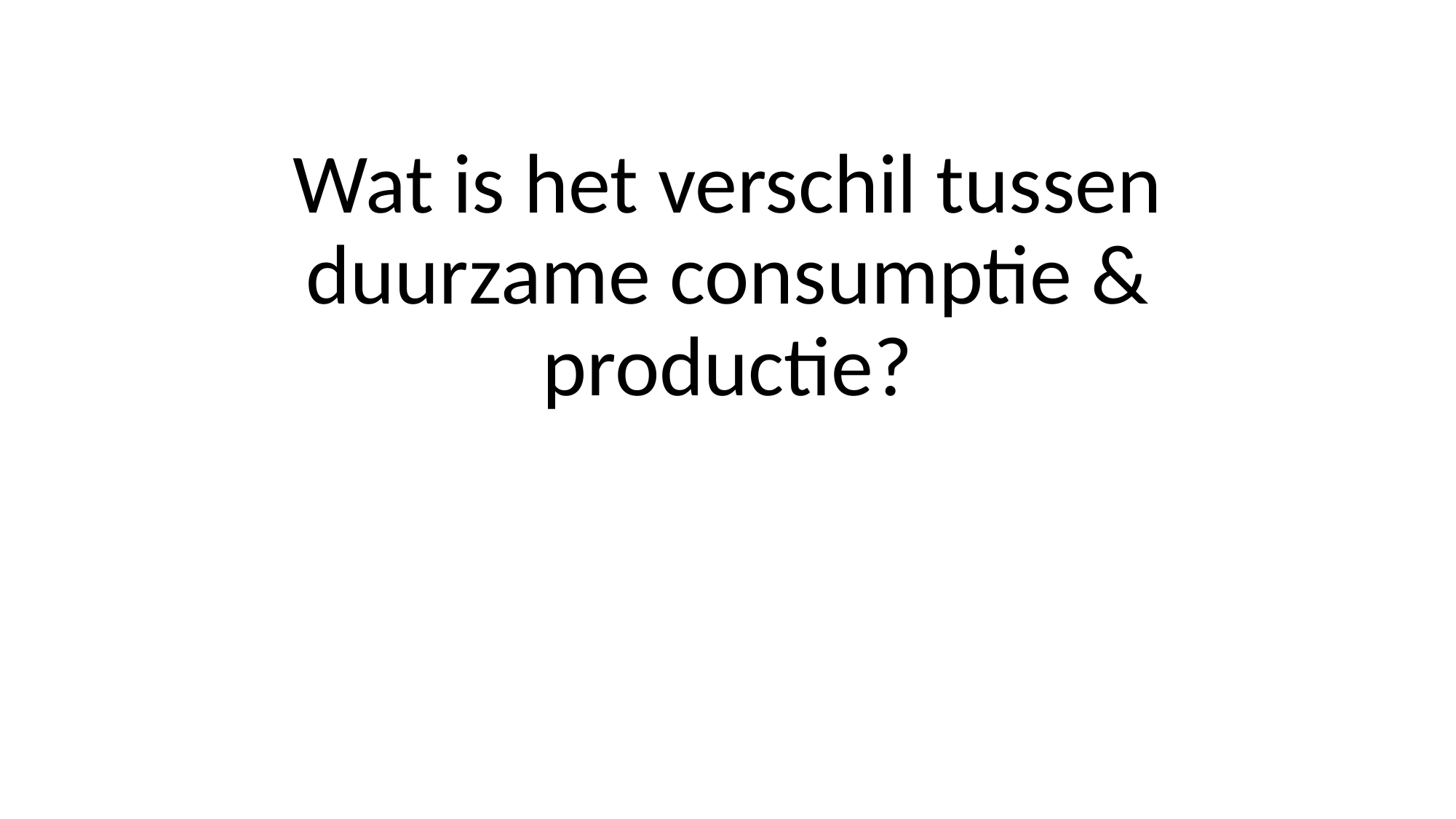

# Wat is het verschil tussen duurzame consumptie & productie?